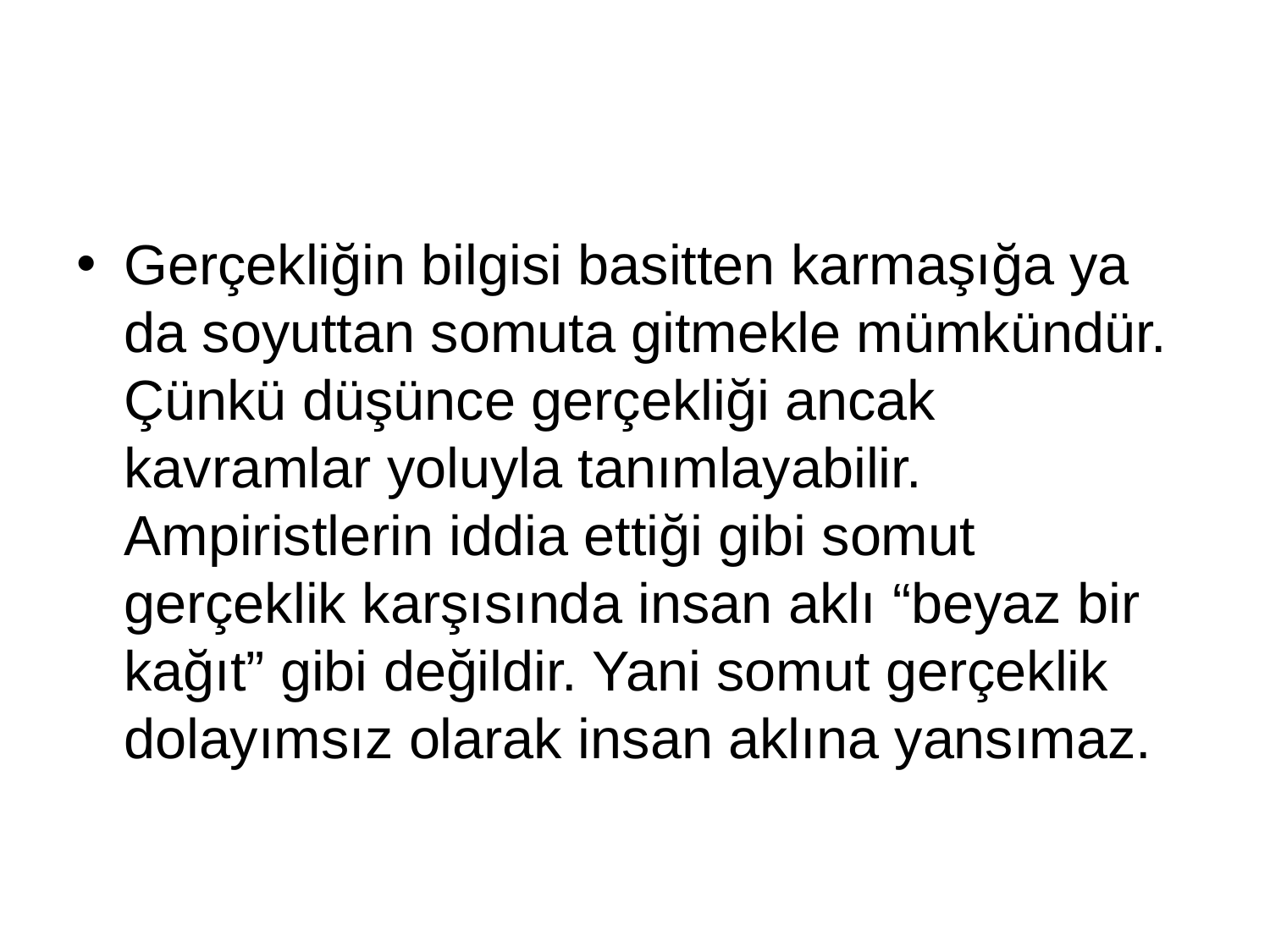

#
Gerçekliğin bilgisi basitten karmaşığa ya da soyuttan somuta gitmekle mümkündür.  Çünkü düşünce gerçekliği ancak kavramlar yoluyla tanımlayabilir. Ampiristlerin iddia ettiği gibi somut gerçeklik karşısında insan aklı “beyaz bir kağıt” gibi değildir. Yani somut gerçeklik dolayımsız olarak insan aklına yansımaz.